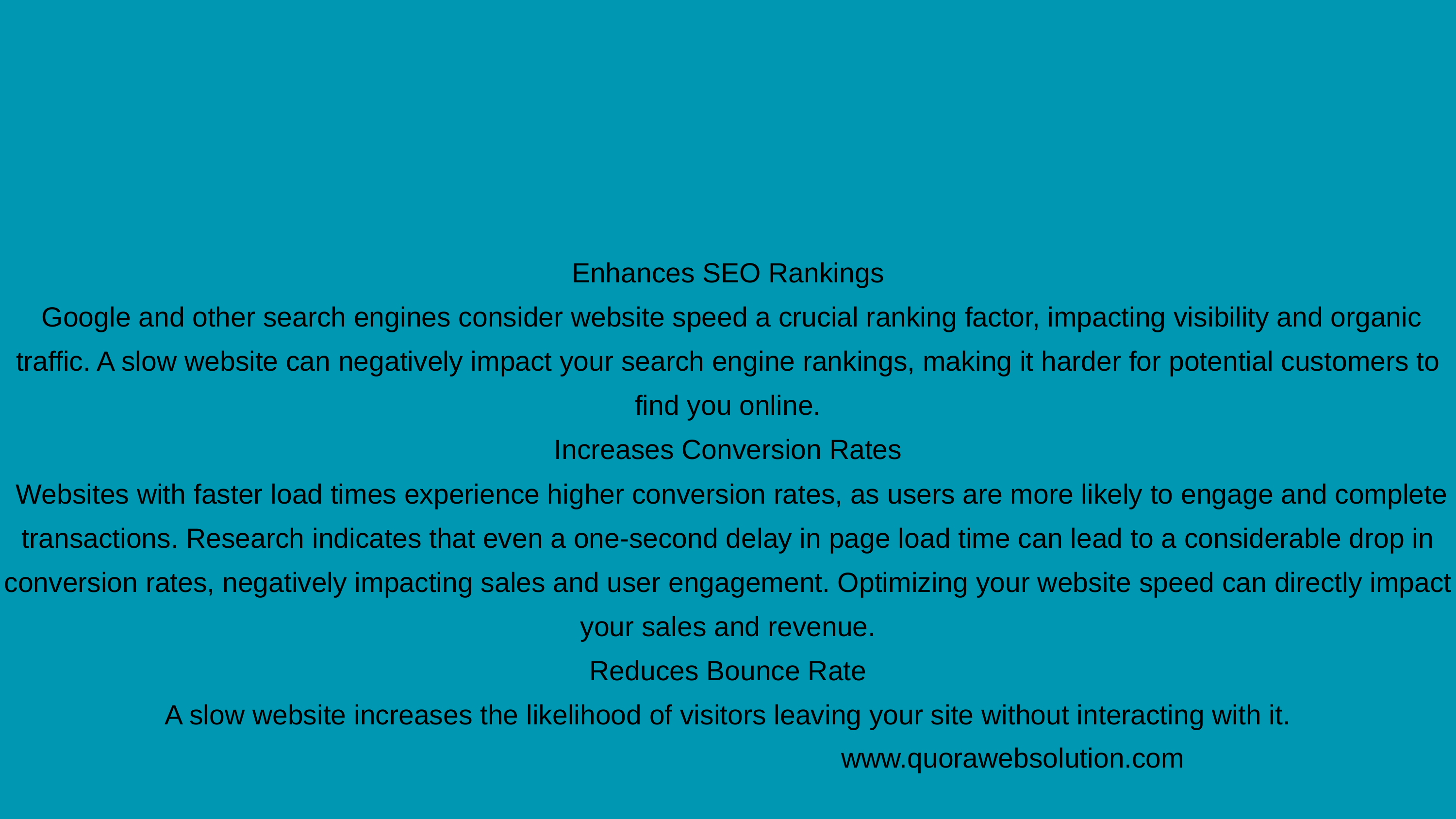

Enhances SEO Rankings
 Google and other search engines consider website speed a crucial ranking factor, impacting visibility and organic traffic. A slow website can negatively impact your search engine rankings, making it harder for potential customers to find you online.
Increases Conversion Rates
 Websites with faster load times experience higher conversion rates, as users are more likely to engage and complete transactions. Research indicates that even a one-second delay in page load time can lead to a considerable drop in conversion rates, negatively impacting sales and user engagement. Optimizing your website speed can directly impact your sales and revenue.
Reduces Bounce Rate
 A slow website increases the likelihood of visitors leaving your site without interacting with it.
www.quorawebsolution.com